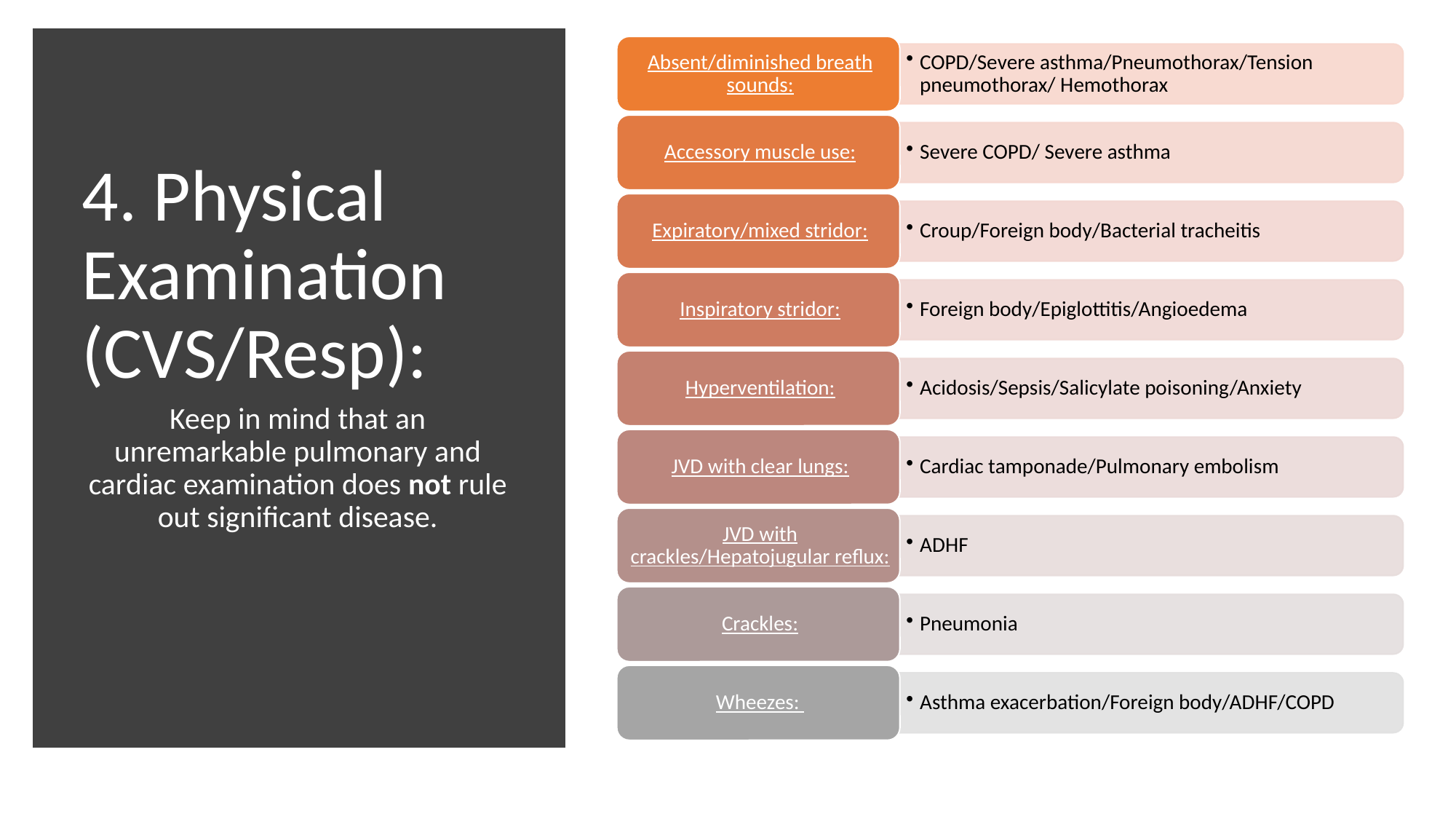

COPD/Severe asthma/Pneumothorax/Tension pneumothorax/ Hemothorax
Absent/diminished breath sounds:
Severe COPD/ Severe asthma
Accessory muscle use:
Croup/Foreign body/Bacterial tracheitis
Expiratory/mixed stridor:
Foreign body/Epiglottitis/Angioedema
Inspiratory stridor:
Acidosis/Sepsis/Salicylate poisoning/Anxiety
Hyperventilation:
Cardiac tamponade/Pulmonary embolism
JVD with clear lungs:
ADHF
JVD with crackles/Hepatojugular reflux:
Pneumonia
Crackles:
Asthma exacerbation/Foreign body/ADHF/COPD
Wheezes:
4. Physical Examination (CVS/Resp):
Keep in mind that an unremarkable pulmonary and cardiac examination does not rule out significant disease.